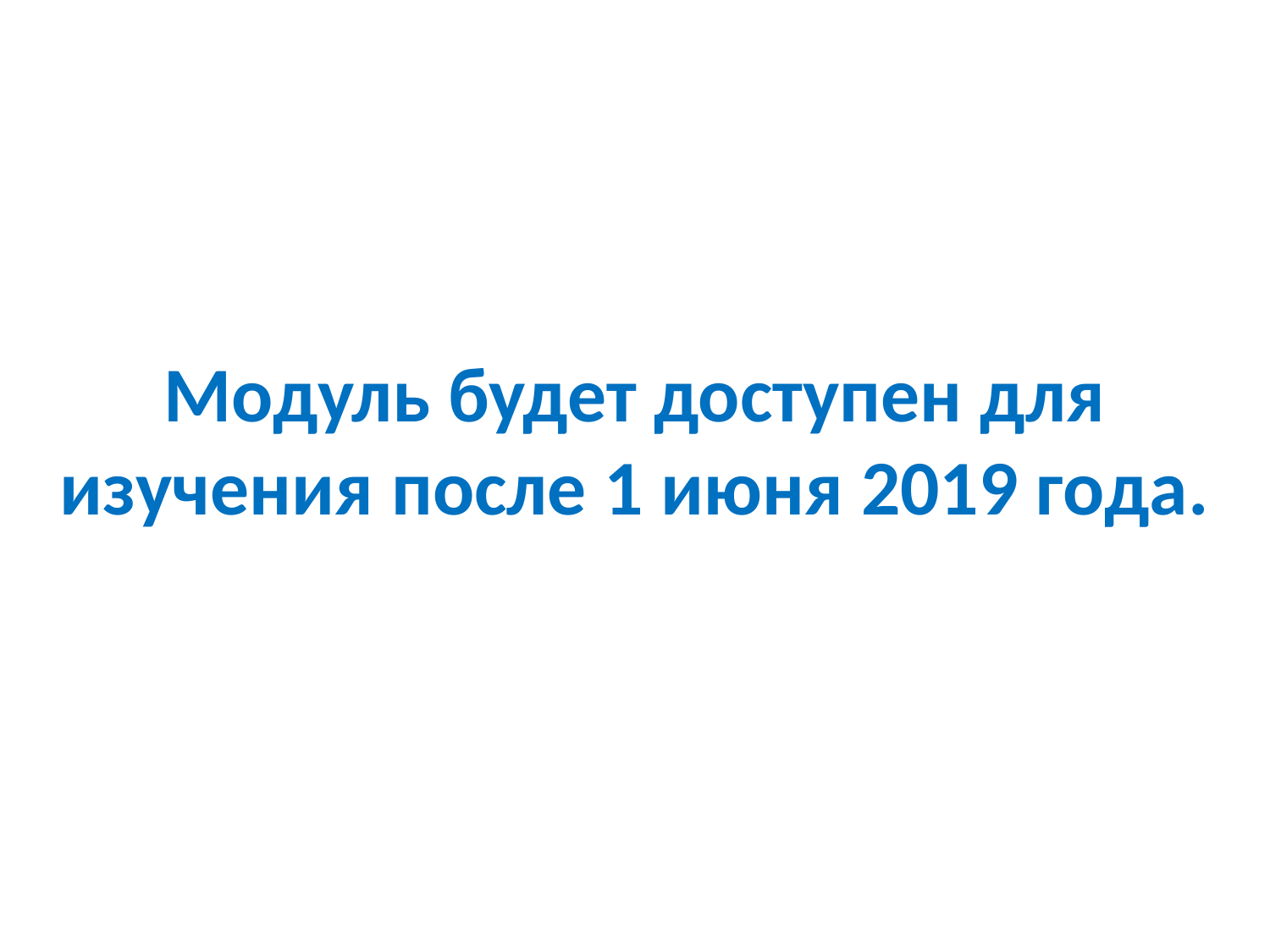

# Модуль будет доступен для изучения после 1 июня 2019 года.